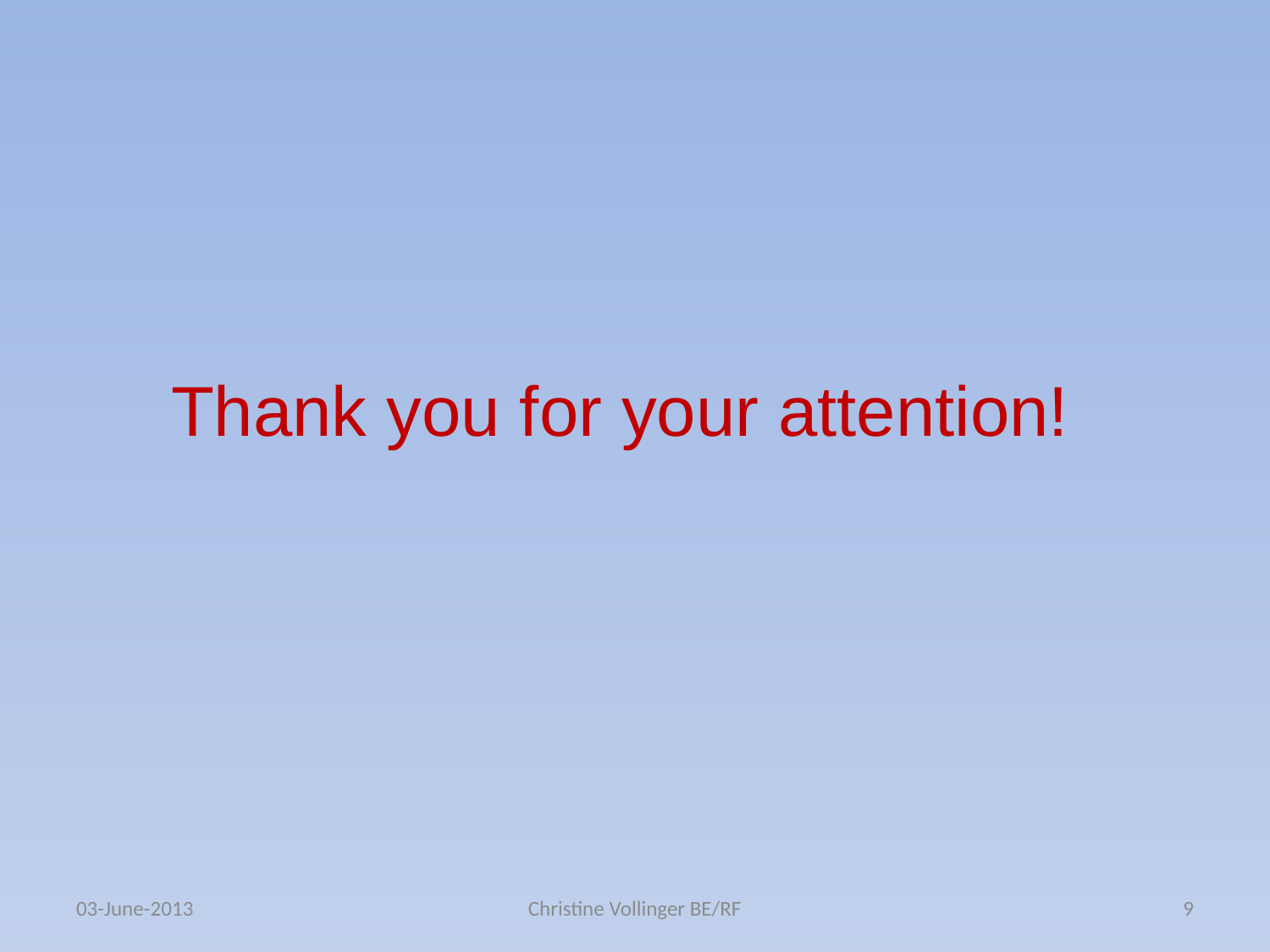

Thank you for your attention!
03-June-2013
Christine Vollinger BE/RF
9